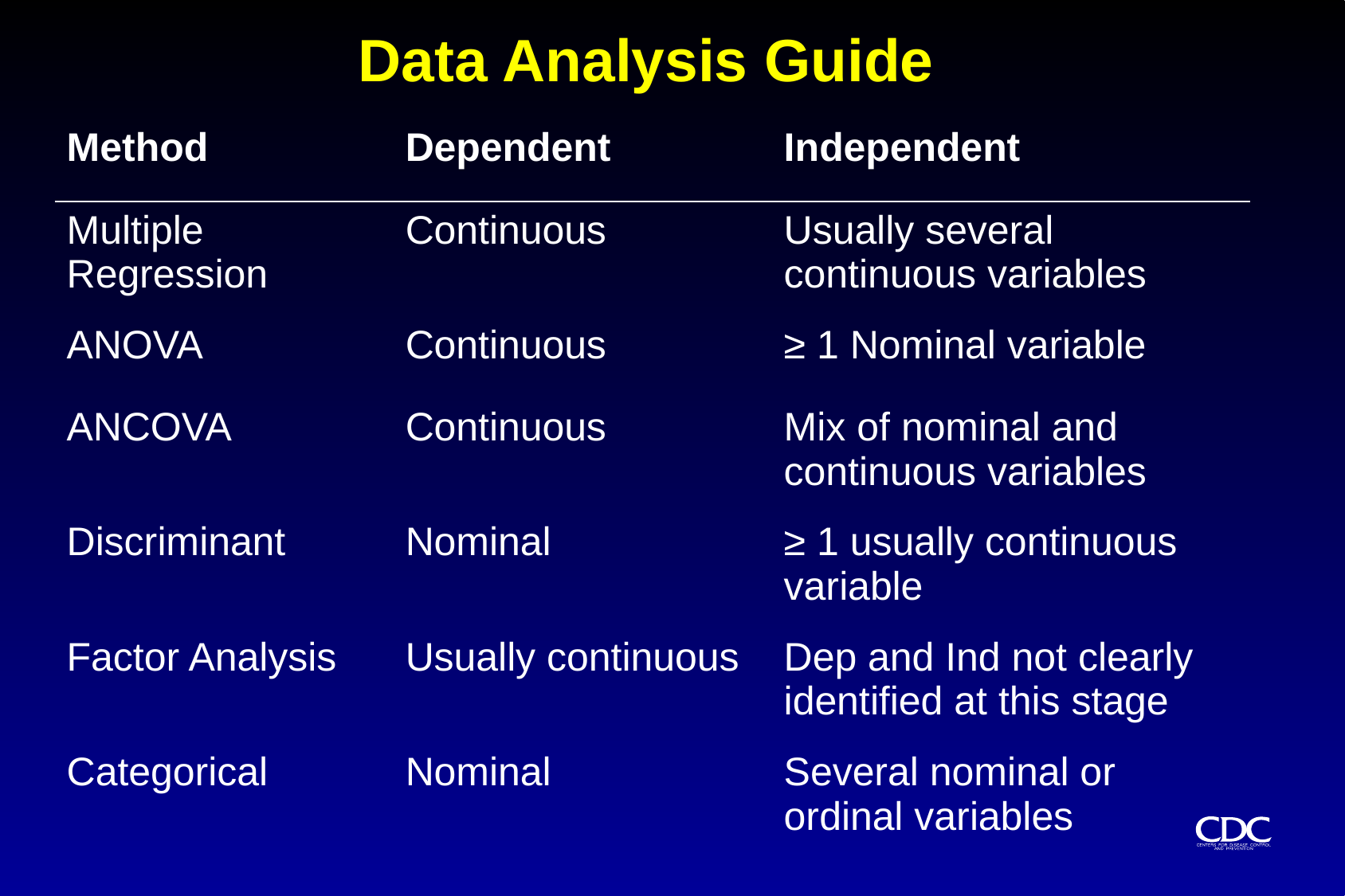

# Data Analysis Guide
| Method | Dependent | Independent |
| --- | --- | --- |
| Multiple Regression | Continuous | Usually several continuous variables |
| ANOVA | Continuous | ≥ 1 Nominal variable |
| ANCOVA | Continuous | Mix of nominal and continuous variables |
| Discriminant | Nominal | ≥ 1 usually continuous variable |
| Factor Analysis | Usually continuous | Dep and Ind not clearly identified at this stage |
| Categorical | Nominal | Several nominal or ordinal variables |